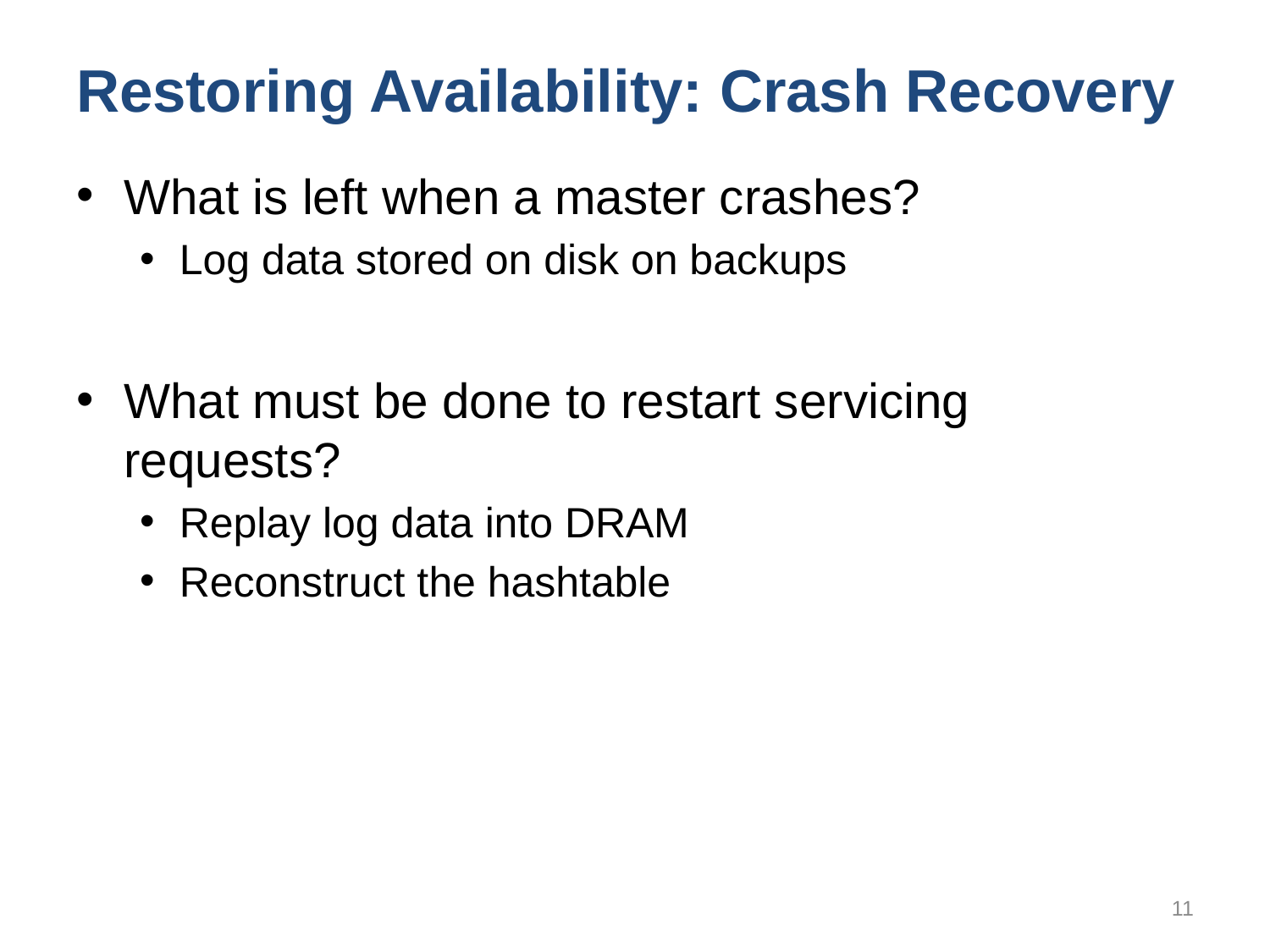

# Restoring Availability: Crash Recovery
What is left when a master crashes?
Log data stored on disk on backups

What must be done to restart servicing requests?
Replay log data into DRAM
Reconstruct the hashtable

11